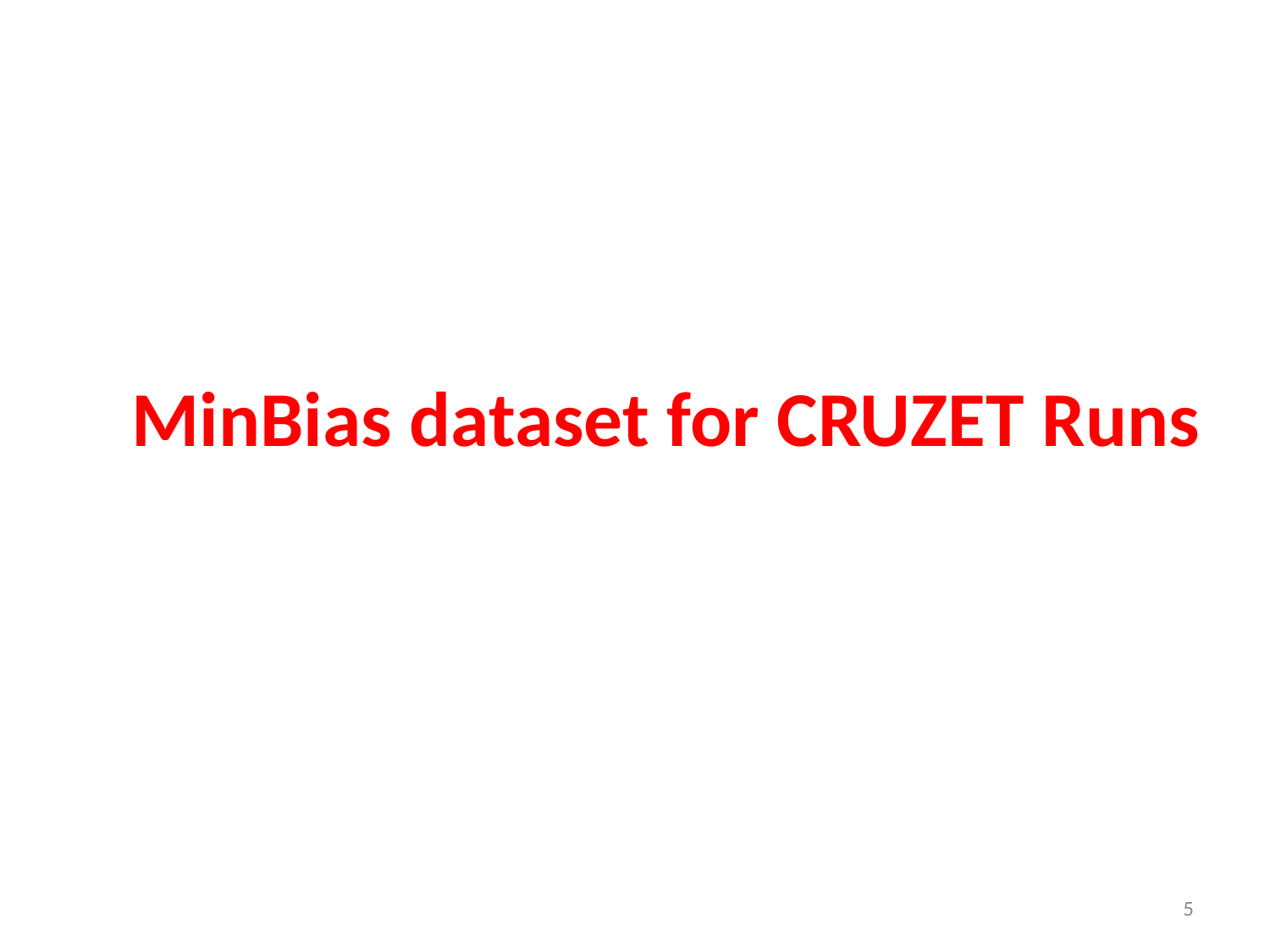

# MinBias dataset for CRUZET Runs
5